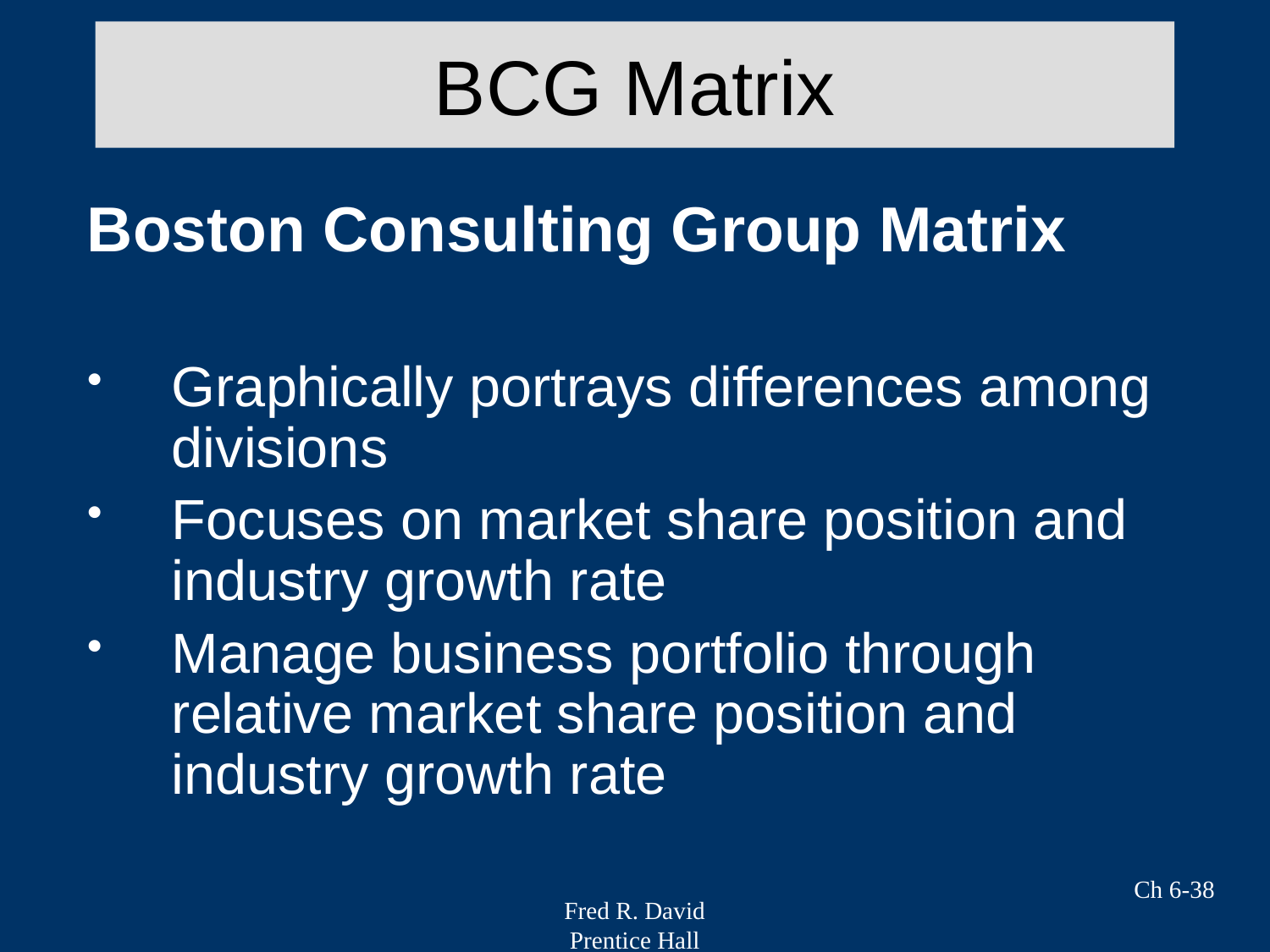

# BCG Matrix
Boston Consulting Group Matrix

Graphically portrays differences among divisions
Focuses on market share position and industry growth rate
Manage business portfolio through relative market share position and industry growth rate

Ch 6-38
Fred R. David
Prentice Hall